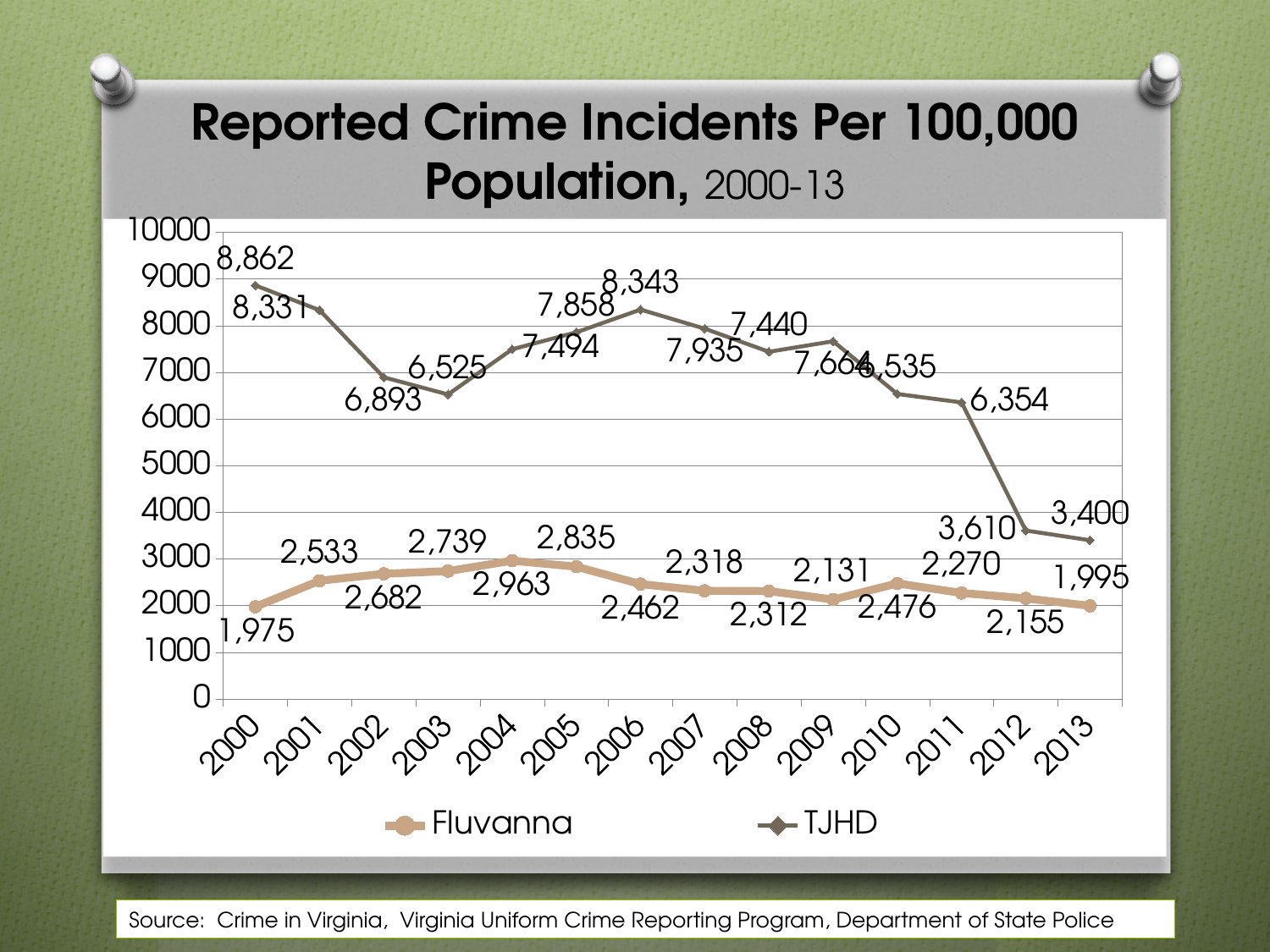

Reported Crime Incidents Per 100,000 Population, 2000-13

### Chart

| Category | Fluvanna | TJHD |
|---|---|---|
| 2000 | 1975.4 | 8862.097291232569 |
| 2001 | 2533.01 | 8330.799038603032 |
| 2002 | 2681.61 | 6892.538034291235 |
| 2003 | 2739.49 | 6525.077741953947 |
| 2004 | 2962.96 | 7493.84187150588 |
| 2005 | 2835.34 | 7857.80887932865 |
| 2006 | 2462.21 | 8342.822405400379 |
| 2007 | 2317.99 | 7934.731016200822 |
| 2008 | 2311.56 | 7439.606704383975 |
| 2009 | 2131.17 | 7663.890116912733 |
| 2010 | 2475.57 | 6534.817137598418 |
| 2011 | 2270.19 | 6353.744163059409 |
| 2012 | 2154.95 | 3609.935237826777 |
| 2013 | 1994.69 | 3400.1247906439507 |
Source:  Crime in Virginia,  Virginia Uniform Crime Reporting Program, Department of State Police